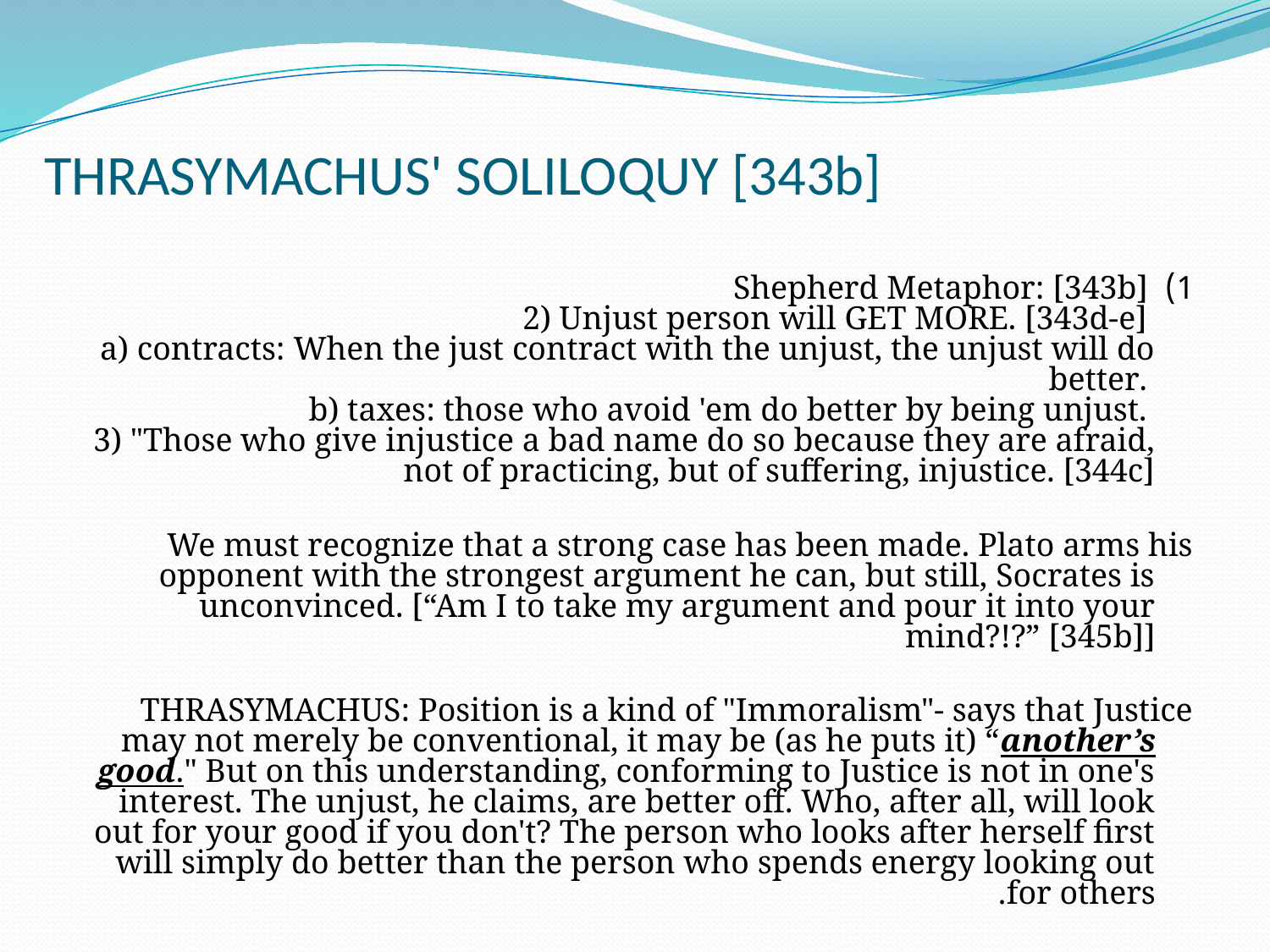

# THRASYMACHUS' SOLILOQUY [343b]
	1) Shepherd Metaphor: [343b]
2) Unjust person will GET MORE. [343d-e]
a) contracts: When the just contract with the unjust, the unjust will do better.
b) taxes: those who avoid 'em do better by being unjust.
3) "Those who give injustice a bad name do so because they are afraid, not of practicing, but of suffering, injustice. [344c]
	We must recognize that a strong case has been made. Plato arms his opponent with the strongest argument he can, but still, Socrates is unconvinced. [“Am I to take my argument and pour it into your mind?!?” [345b]]

	THRASYMACHUS: Position is a kind of "Immoralism"- says that Justice may not merely be conventional, it may be (as he puts it) “another’s good." But on this understanding, conforming to Justice is not in one's interest. The unjust, he claims, are better off. Who, after all, will look out for your good if you don't? The person who looks after herself first will simply do better than the person who spends energy looking out for others.